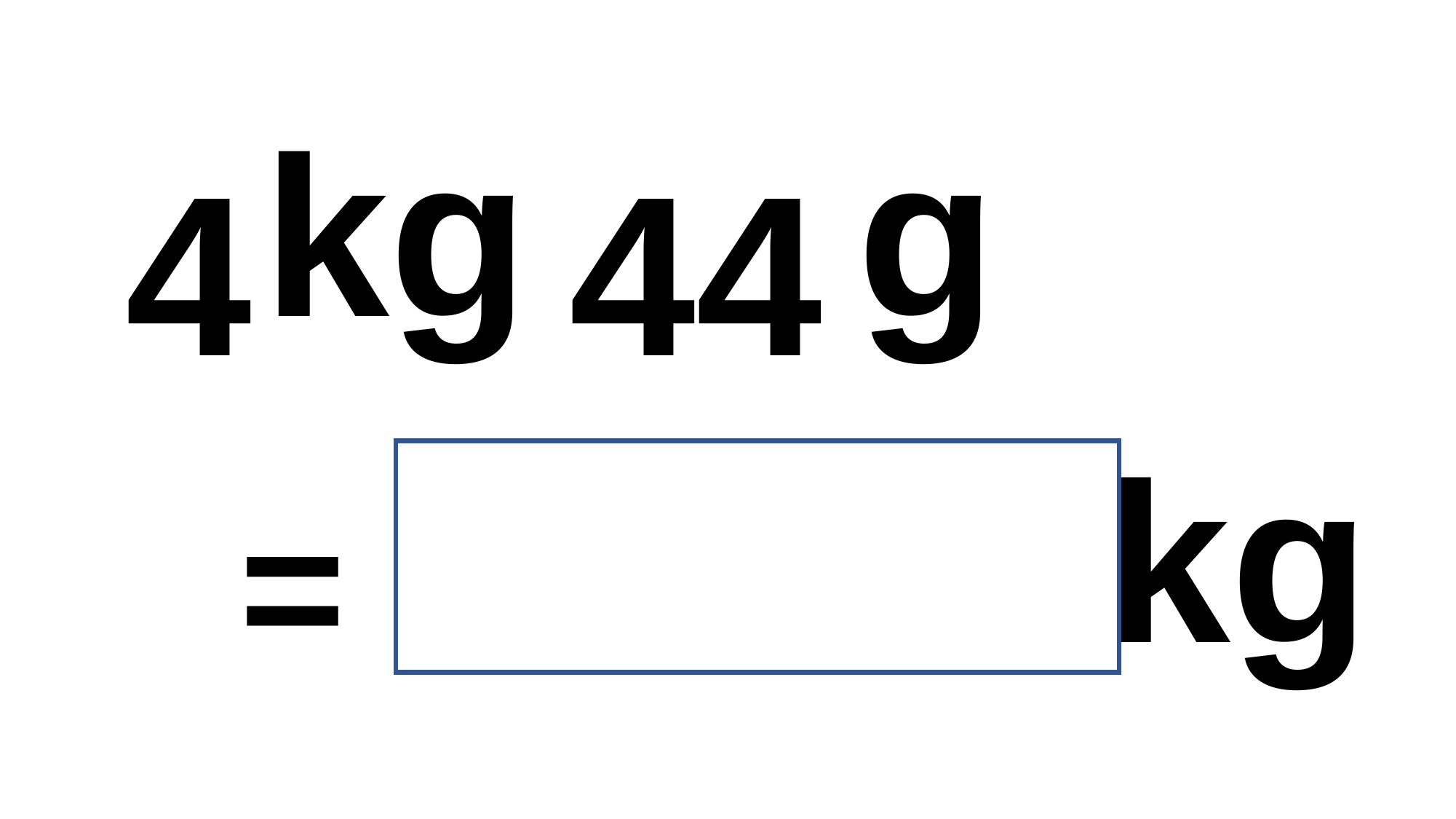

kg
g
4
44
kg
4.044

=